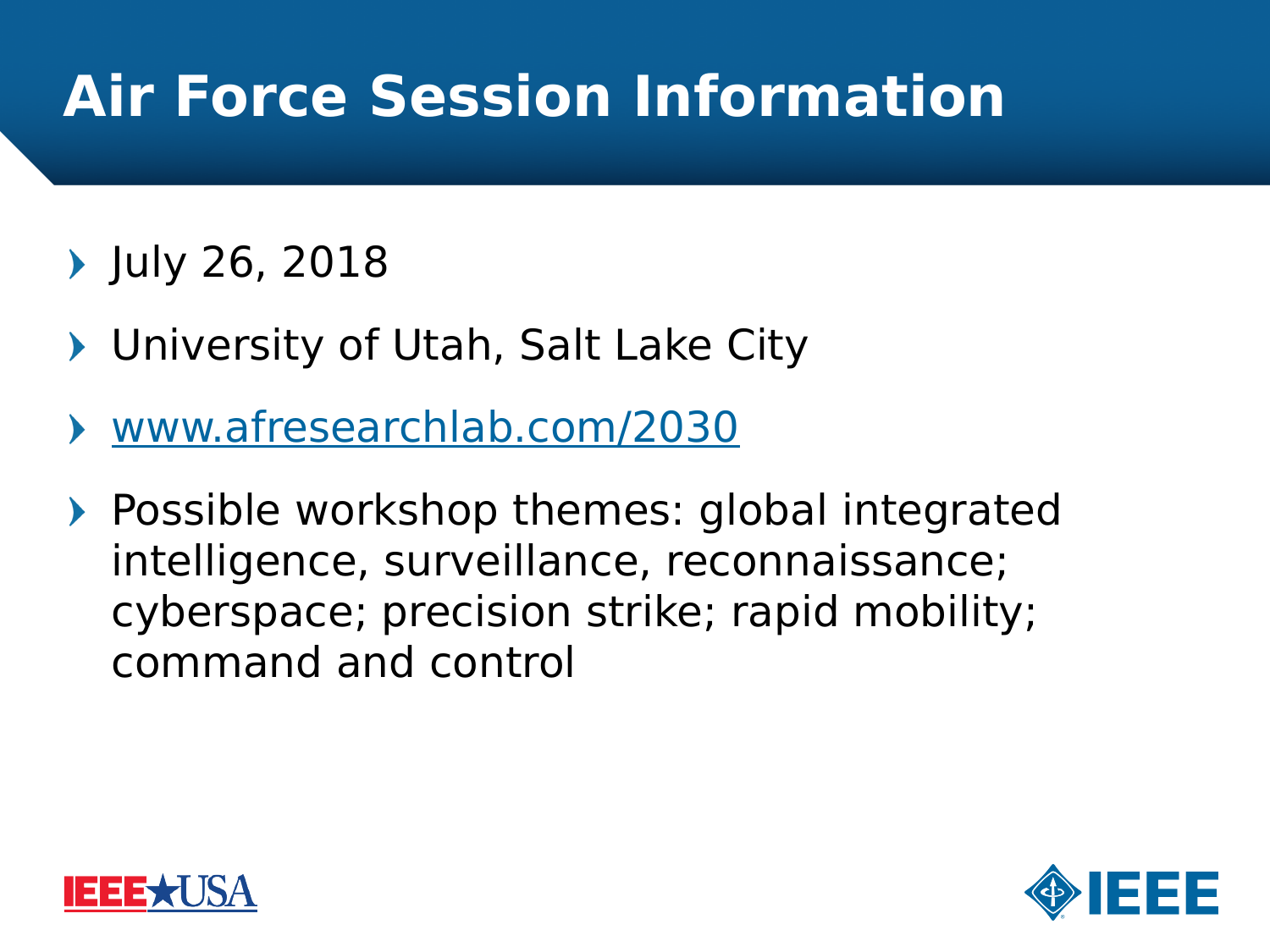

# Air Force Session Information
July 26, 2018
University of Utah, Salt Lake City
www.afresearchlab.com/2030
Possible workshop themes: global integrated intelligence, surveillance, reconnaissance; cyberspace; precision strike; rapid mobility; command and control